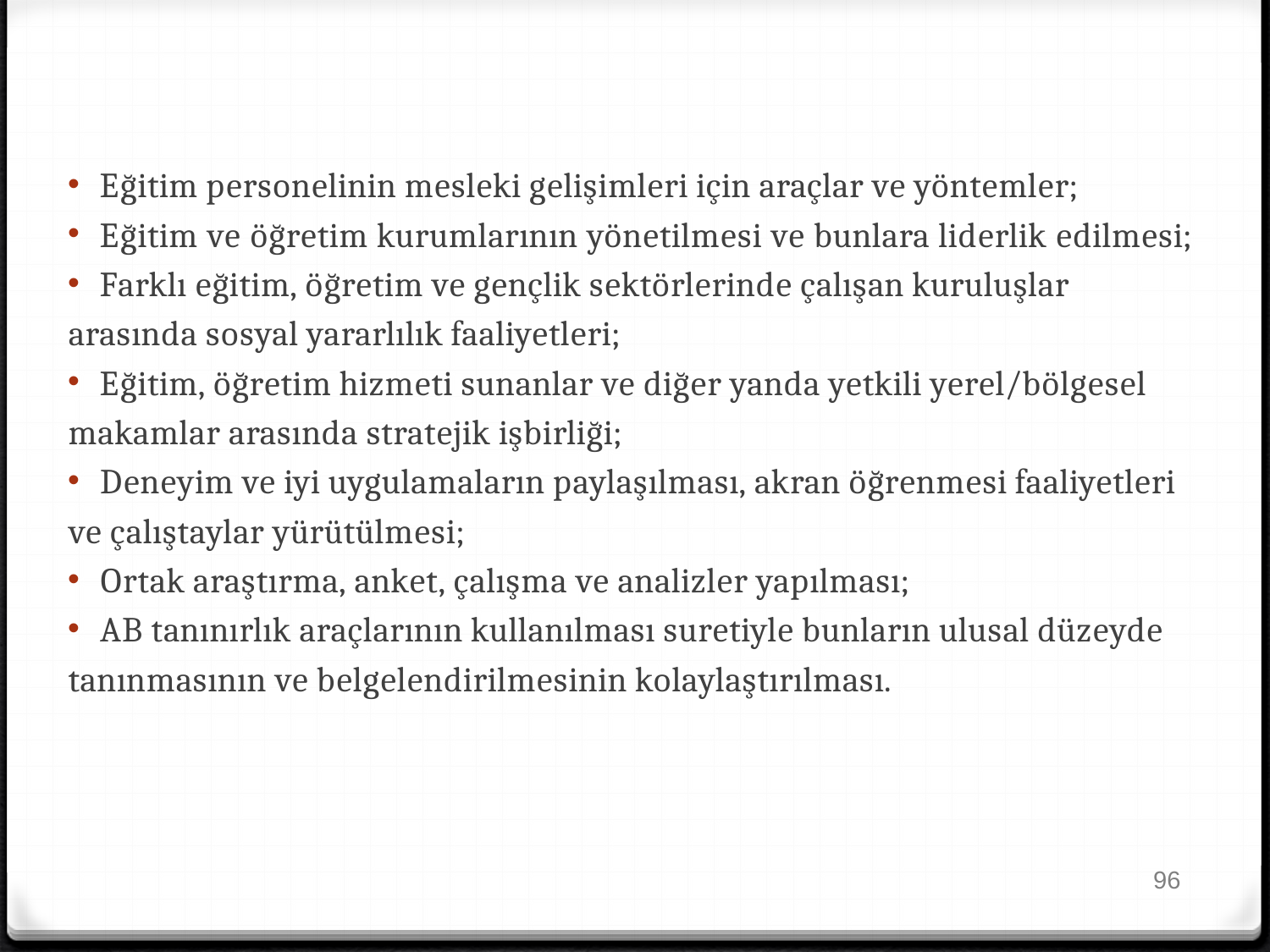

Eğitim personelinin mesleki gelişimleri için araçlar ve yöntemler;
Eğitim ve öğretim kurumlarının yönetilmesi ve bunlara liderlik edilmesi;
Farklı eğitim, öğretim ve gençlik sektörlerinde çalışan kuruluşlar
arasında sosyal yararlılık faaliyetleri;
Eğitim, öğretim hizmeti sunanlar ve diğer yanda yetkili yerel/bölgesel
makamlar arasında stratejik işbirliği;
Deneyim ve iyi uygulamaların paylaşılması, akran öğrenmesi faaliyetleri
ve çalıştaylar yürütülmesi;
Ortak araştırma, anket, çalışma ve analizler yapılması;
AB tanınırlık araçlarının kullanılması suretiyle bunların ulusal düzeyde
tanınmasının ve belgelendirilmesinin kolaylaştırılması.
96